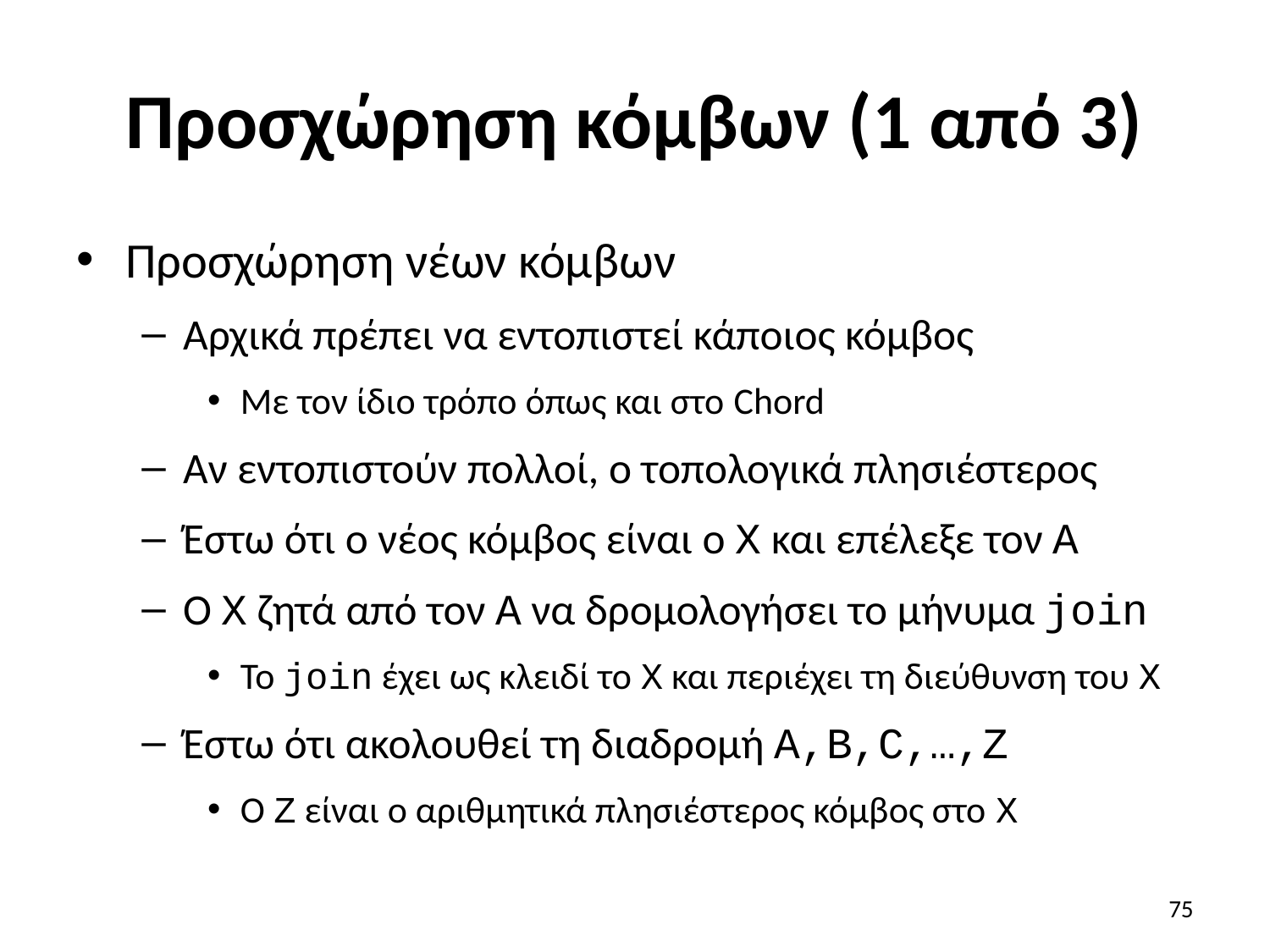

# Προσχώρηση κόμβων (1 από 3)
Προσχώρηση νέων κόμβων
Αρχικά πρέπει να εντοπιστεί κάποιος κόμβος
Με τον ίδιο τρόπο όπως και στο Chord
Αν εντοπιστούν πολλοί, ο τοπολογικά πλησιέστερος
Έστω ότι ο νέος κόμβος είναι ο X και επέλεξε τον A
Ο X ζητά από τον A να δρομολογήσει το μήνυμα join
Το join έχει ως κλειδί το X και περιέχει τη διεύθυνση του X
Έστω ότι ακολουθεί τη διαδρομή A,B,C,…,Z
Ο Z είναι ο αριθμητικά πλησιέστερος κόμβος στο X
75